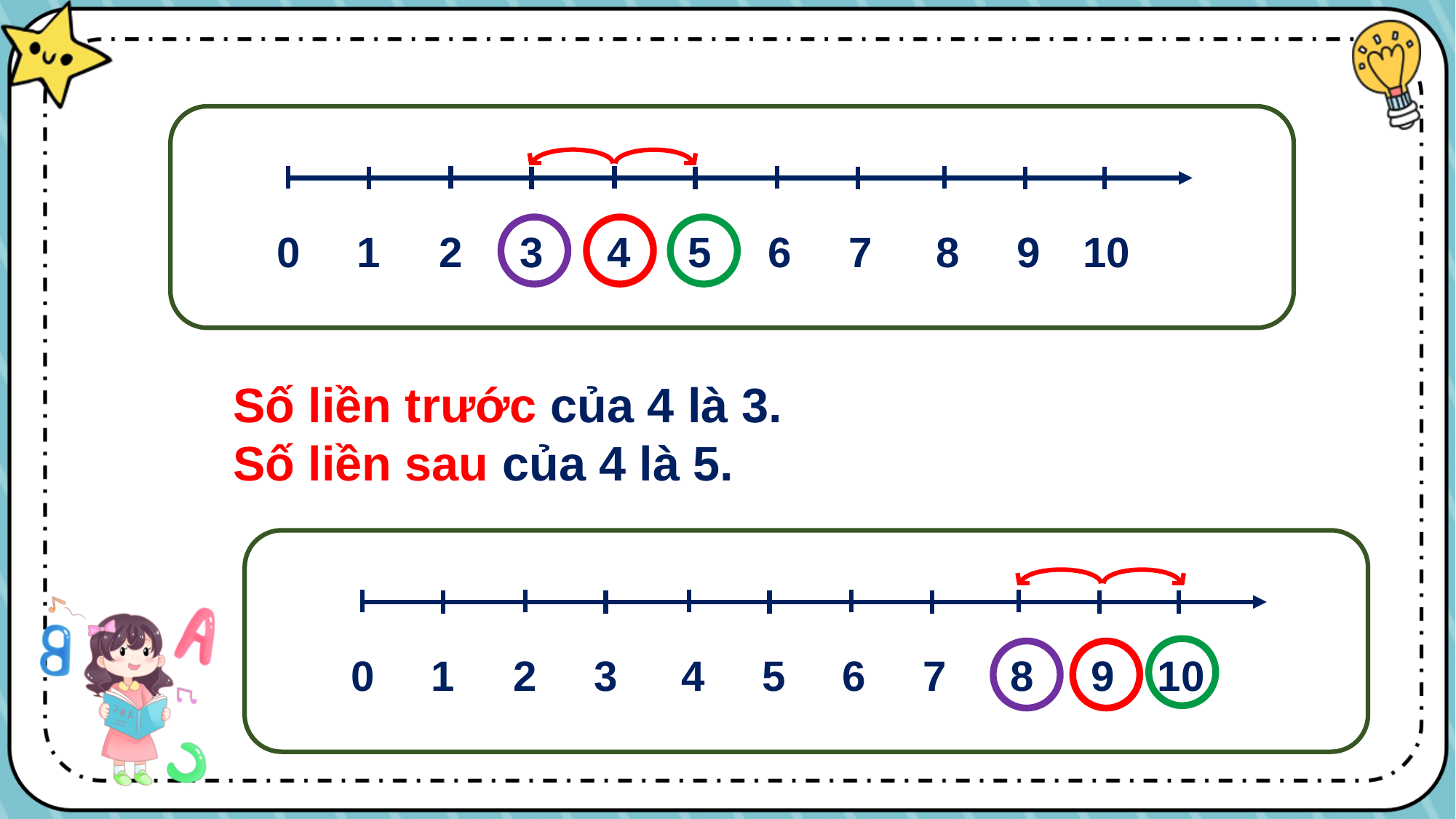

0
1
2
3
4
5
6
7
8
9
10
Số liền trước của 4 là 3.
Số liền sau của 4 là 5.

0
1
2
3
4
5
6
7
8
9
10